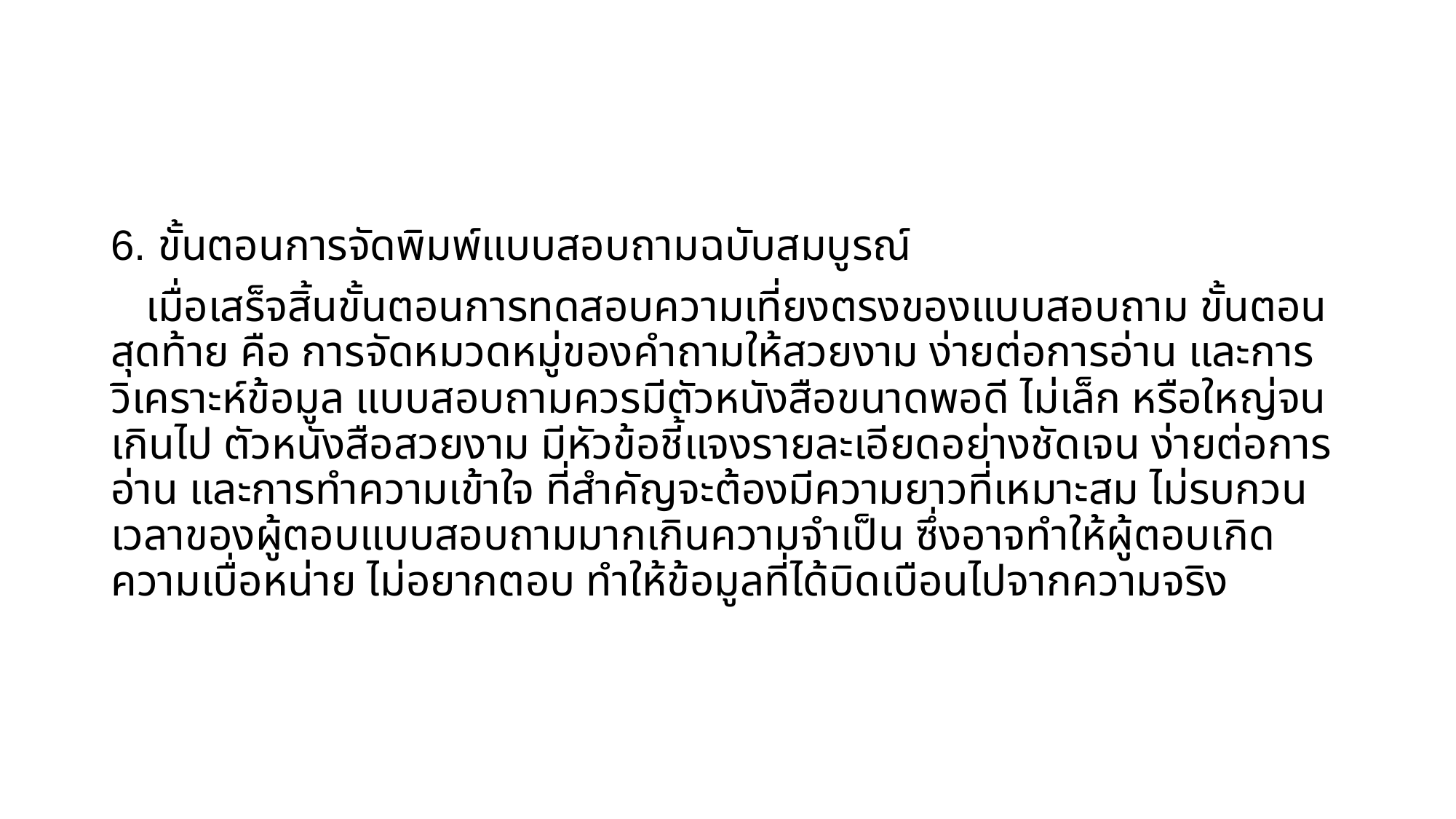

6. ขั้นตอนการจัดพิมพ์แบบสอบถามฉบับสมบูรณ์
เมื่อเสร็จสิ้นขั้นตอนการทดสอบความเที่ยงตรงของแบบสอบถาม ขั้นตอนสุดท้าย คือ การจัดหมวดหมู่ของคำถามให้สวยงาม ง่ายต่อการอ่าน และการวิเคราะห์ข้อมูล แบบสอบถามควรมีตัวหนังสือขนาดพอดี ไม่เล็ก หรือใหญ่จนเกินไป ตัวหนังสือสวยงาม มีหัวข้อชี้แจงรายละเอียดอย่างชัดเจน ง่ายต่อการอ่าน และการทำความเข้าใจ ที่สำคัญจะต้องมีความยาวที่เหมาะสม ไม่รบกวนเวลาของผู้ตอบแบบสอบถามมากเกินความจำเป็น ซึ่งอาจทำให้ผู้ตอบเกิดความเบื่อหน่าย ไม่อยากตอบ ทำให้ข้อมูลที่ได้บิดเบือนไปจากความจริง